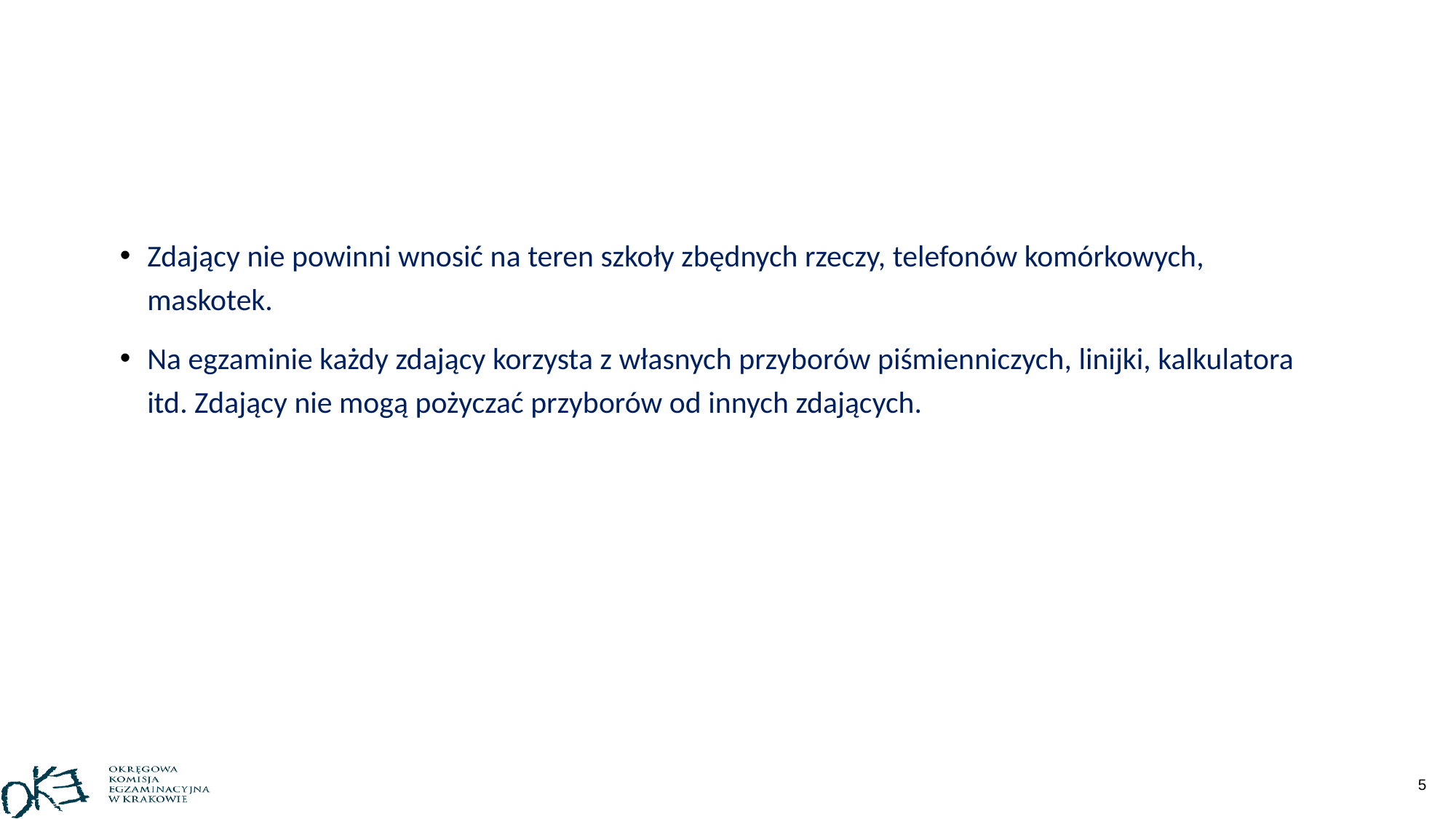

Zdający nie powinni wnosić na teren szkoły zbędnych rzeczy, telefonów komórkowych, maskotek.
Na egzaminie każdy zdający korzysta z własnych przyborów piśmienniczych, linijki, kalkulatora itd. Zdający nie mogą pożyczać przyborów od innych zdających.

5